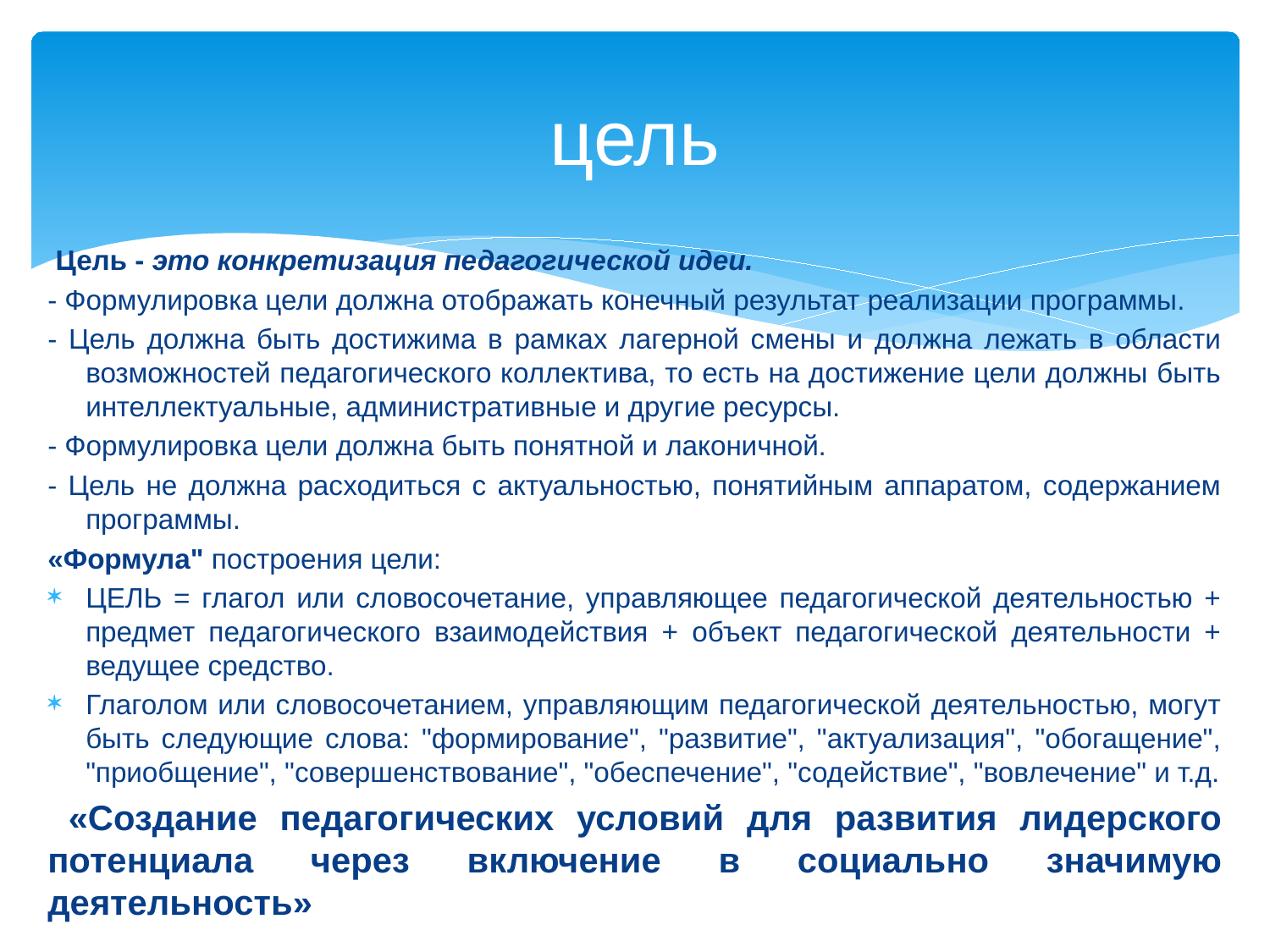

# цель
 Цель - это конкретизация педагогической идеи.
- Формулировка цели должна отображать конечный результат реализации программы.
- Цель должна быть достижима в рамках лагерной смены и должна лежать в области возможностей педагогического коллектива, то есть на достижение цели должны быть интеллектуальные, административные и другие ресурсы.
- Формулировка цели должна быть понятной и лаконичной.
- Цель не должна расходиться с актуальностью, понятийным аппаратом, содержанием программы.
«Формула" построения цели:
ЦЕЛЬ = глагол или словосочетание, управляющее педагогической деятельностью + предмет педагогического взаимодействия + объект педагогической деятельности + ведущее средство.
Глаголом или словосочетанием, управляющим педагогической деятельностью, могут быть следующие слова: "формирование", "развитие", "актуализация", "обогащение", "приобщение", "совершенствование", "обеспечение", "содействие", "вовлечение" и т.д.
 «Создание педагогических условий для развития лидерского потенциала через включение в социально значимую деятельность»